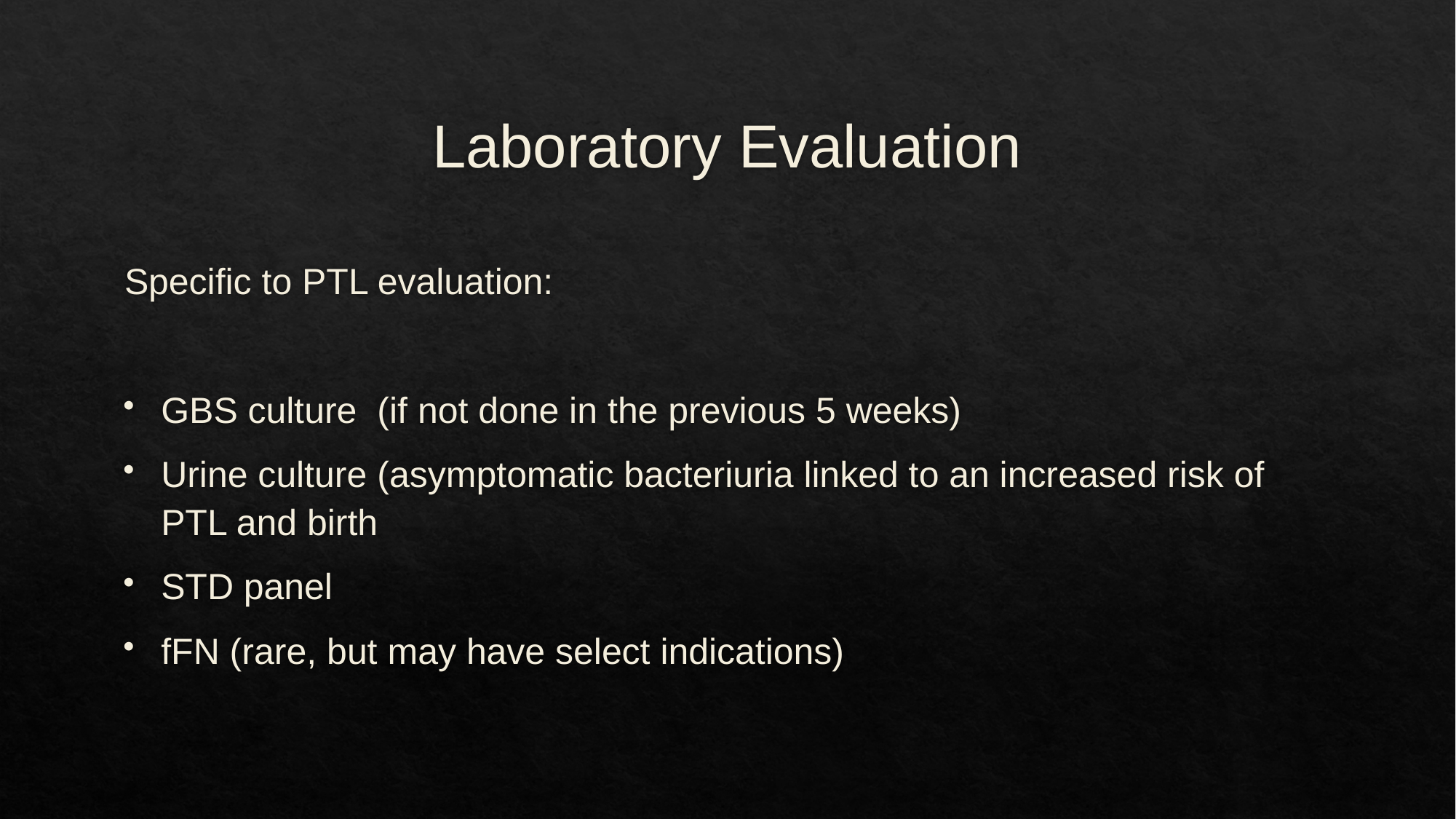

# Laboratory Evaluation
Specific to PTL evaluation:

GBS culture  (if not done in the previous 5 weeks)
Urine culture (asymptomatic bacteriuria linked to an increased risk of PTL and birth
STD panel
fFN (rare, but may have select indications)